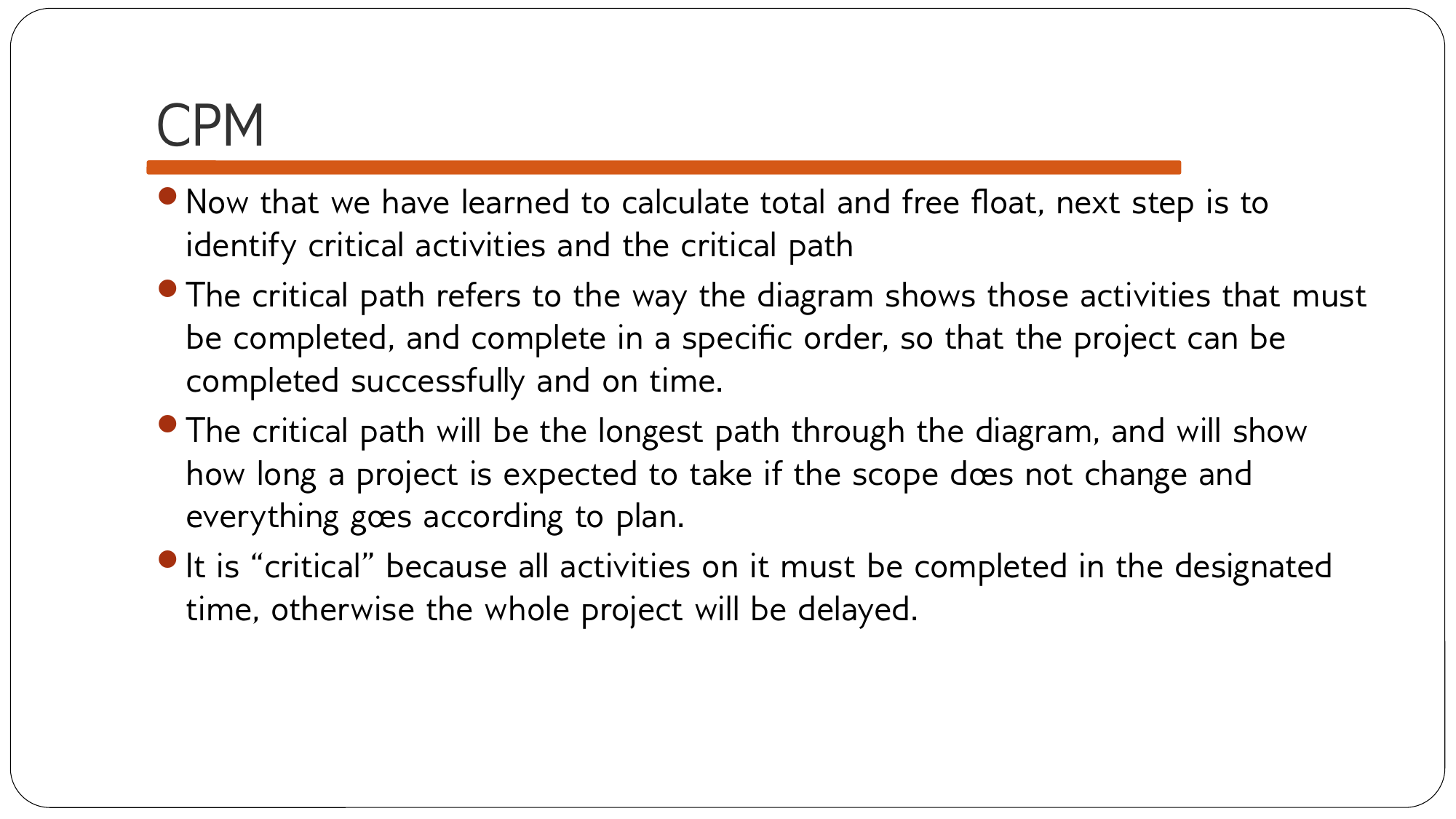

# CPM
Now that we have learned to calculate total and free float, next step is to identify critical activities and the critical path
The critical path refers to the way the diagram shows those activities that must be completed, and complete in a specific order, so that the project can be completed successfully and on time.
The critical path will be the longest path through the diagram, and will show how long a project is expected to take if the scope does not change and everything goes according to plan.
It is “critical” because all activities on it must be completed in the designated time, otherwise the whole project will be delayed.